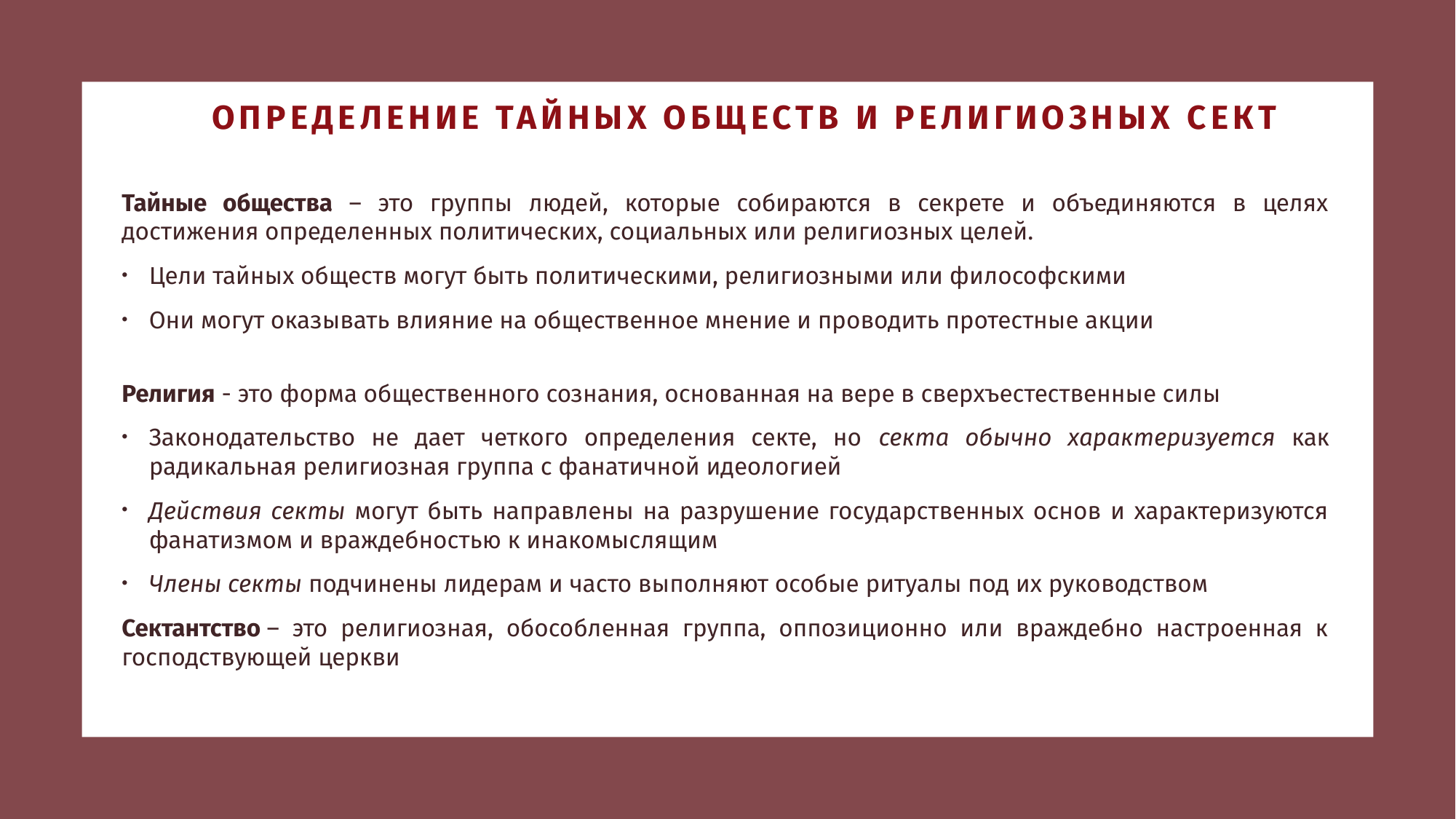

# Определение тайных обществ и религиозных сект

Тайные общества – это группы людей, которые собираются в секрете и объединяются в целях достижения определенных политических, социальных или религиозных целей.
Цели тайных обществ могут быть политическими, религиозными или философскими
Они могут оказывать влияние на общественное мнение и проводить протестные акции
Религия - это форма общественного сознания, основанная на вере в сверхъестественные силы
Законодательство не дает четкого определения секте, но секта обычно характеризуется как радикальная религиозная группа с фанатичной идеологией
Действия секты могут быть направлены на разрушение государственных основ и характеризуются фанатизмом и враждебностью к инакомыслящим
Члены секты подчинены лидерам и часто выполняют особые ритуалы под их руководством
Сектантство – это религиозная, обособленная группа, оппозиционно или враждебно настроенная к господствующей церкви